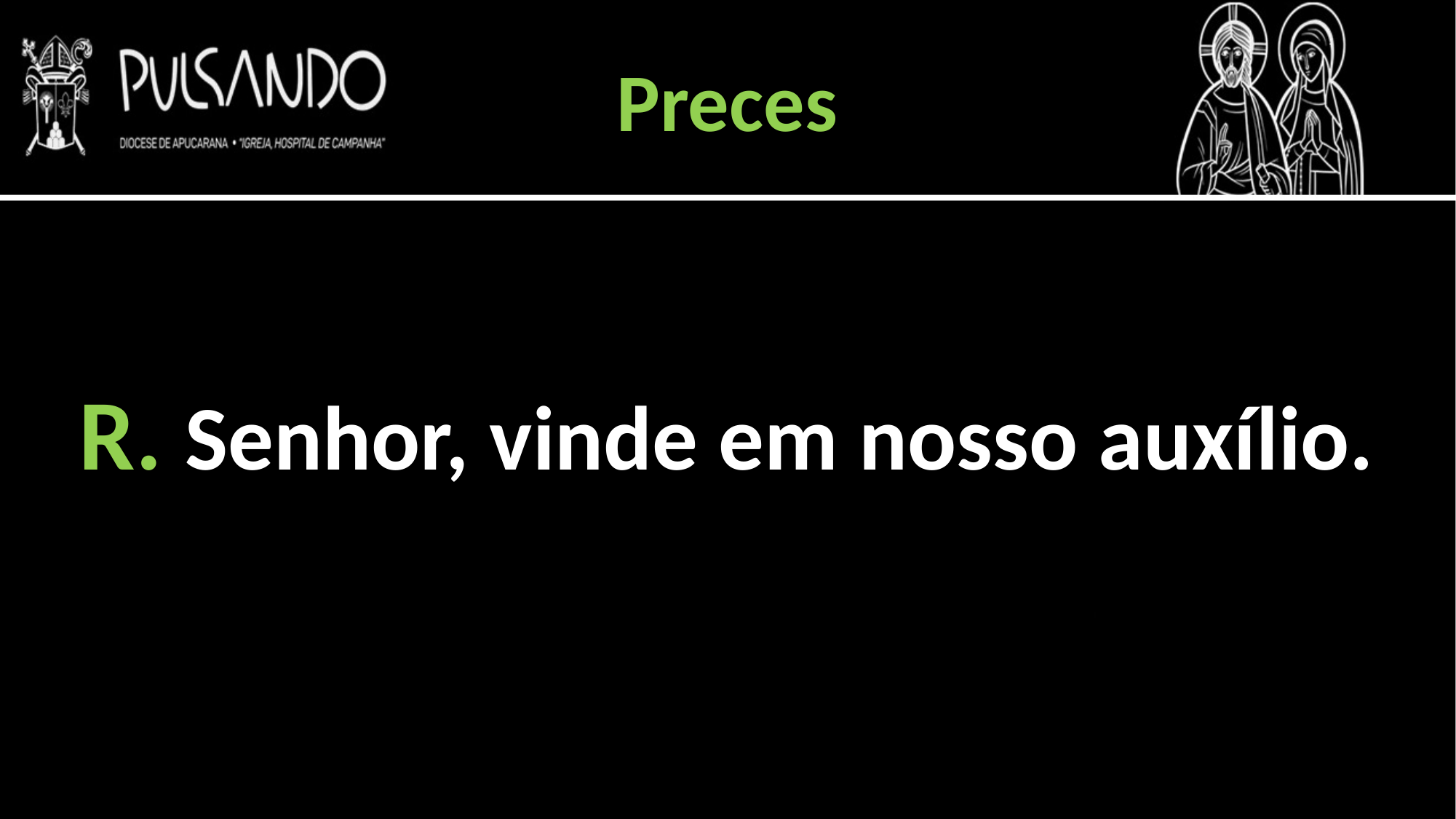

Preces
R. Senhor, vinde em nosso auxílio.